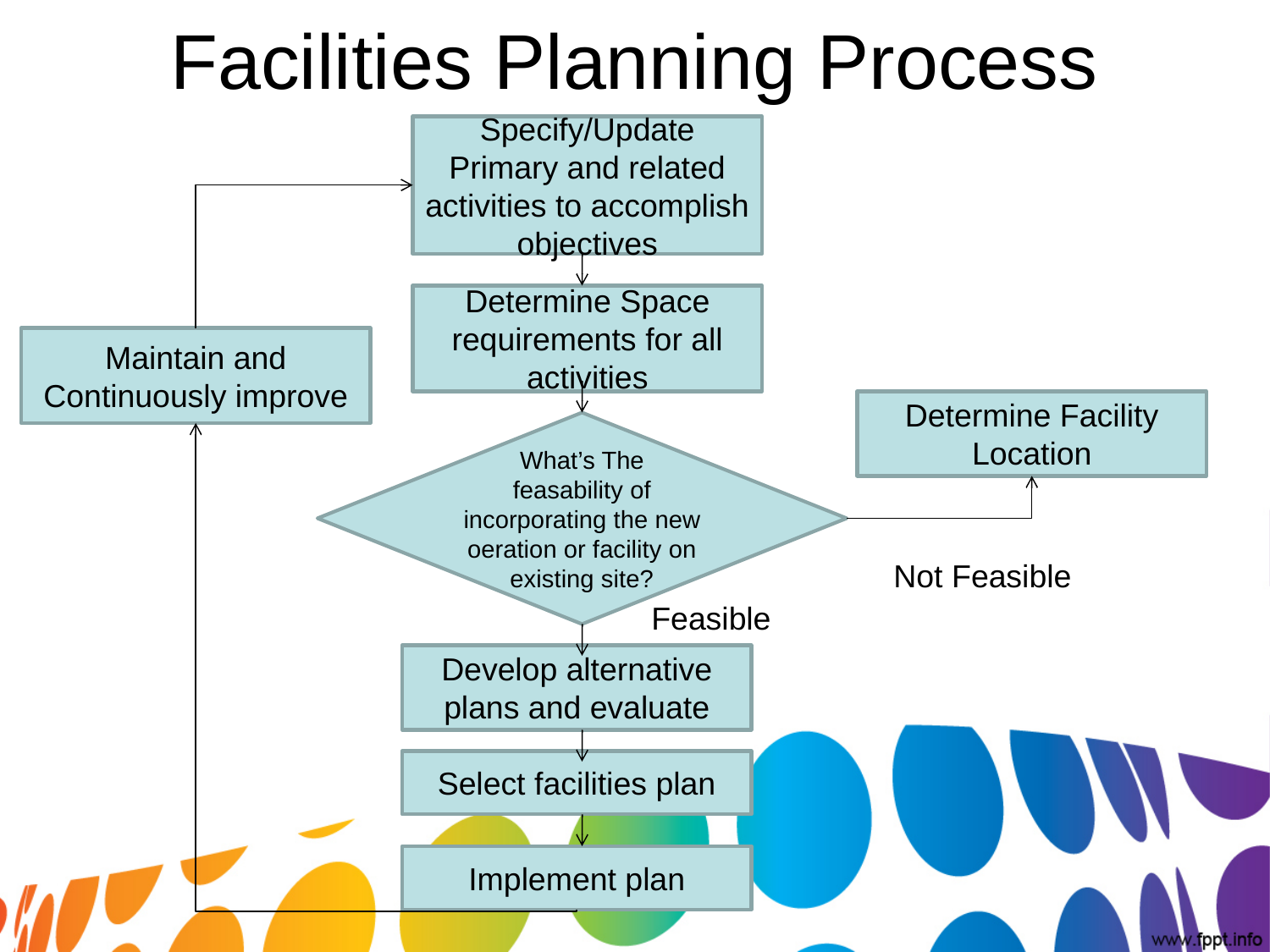

# Facilities Planning Process
Specify/Update Primary and related activities to accomplish objectives
Determine Space requirements for all activities
Maintain and Continuously improve
Determine Facility Location
What’s The feasability of incorporating the new oeration or facility on existing site?
Not Feasible
Feasible
Develop alternative plans and evaluate
Select facilities plan
Implement plan